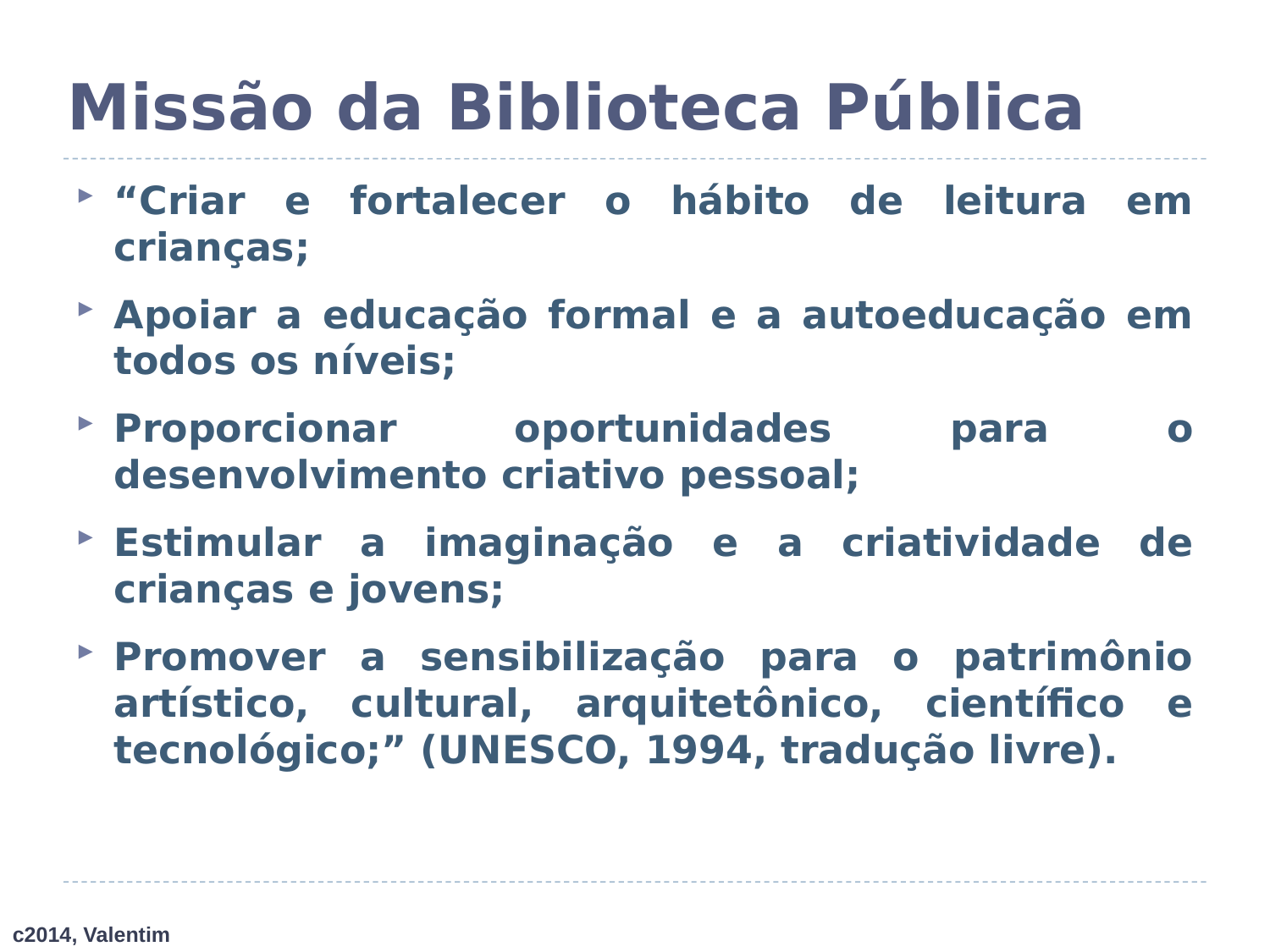

# Missão da Biblioteca Pública
“Criar e fortalecer o hábito de leitura em crianças;
Apoiar a educação formal e a autoeducação em todos os níveis;
Proporcionar oportunidades para o desenvolvimento criativo pessoal;
Estimular a imaginação e a criatividade de crianças e jovens;
Promover a sensibilização para o patrimônio artístico, cultural, arquitetônico, científico e tecnológico;” (UNESCO, 1994, tradução livre).